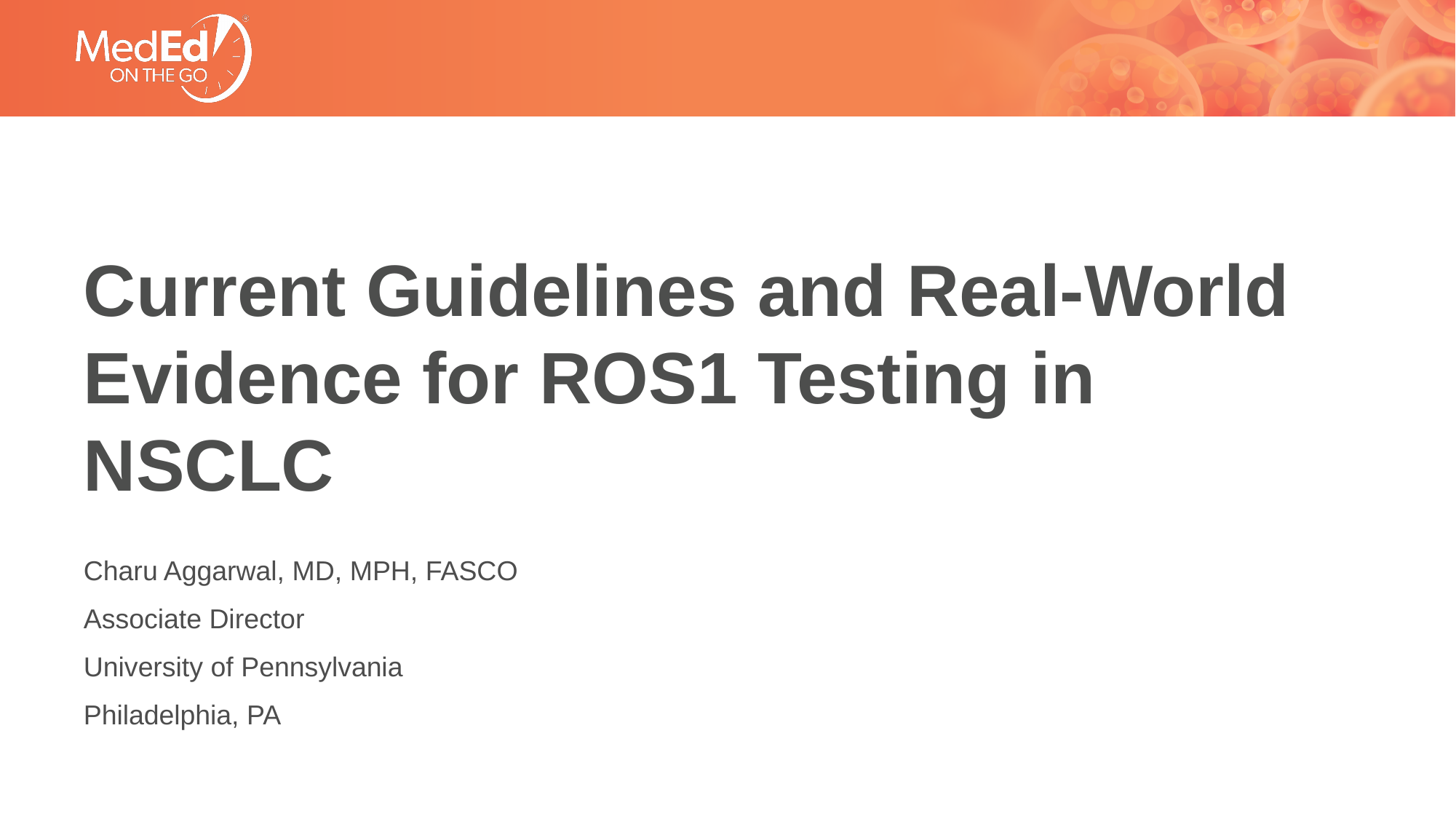

# Current Guidelines and Real-World Evidence for ROS1 Testing in NSCLC
Charu Aggarwal, MD, MPH, FASCO
Associate Director
University of Pennsylvania
Philadelphia, PA